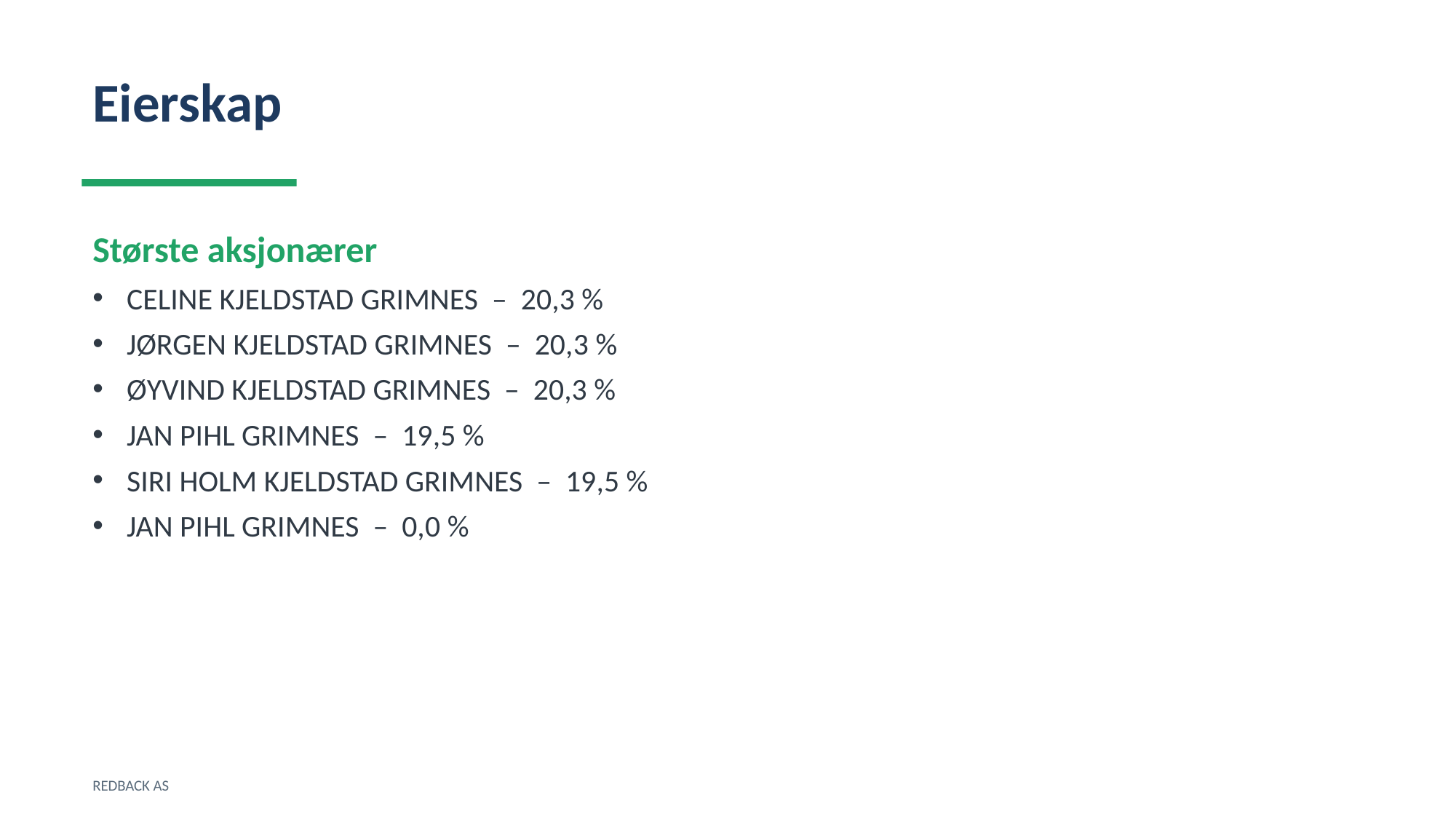

Eierskap

Største aksjonærer
CELINE KJELDSTAD GRIMNES  –  20,3 %
JØRGEN KJELDSTAD GRIMNES  –  20,3 %
ØYVIND KJELDSTAD GRIMNES  –  20,3 %
JAN PIHL GRIMNES  –  19,5 %
SIRI HOLM KJELDSTAD GRIMNES  –  19,5 %
JAN PIHL GRIMNES  –  0,0 %
REDBACK AS